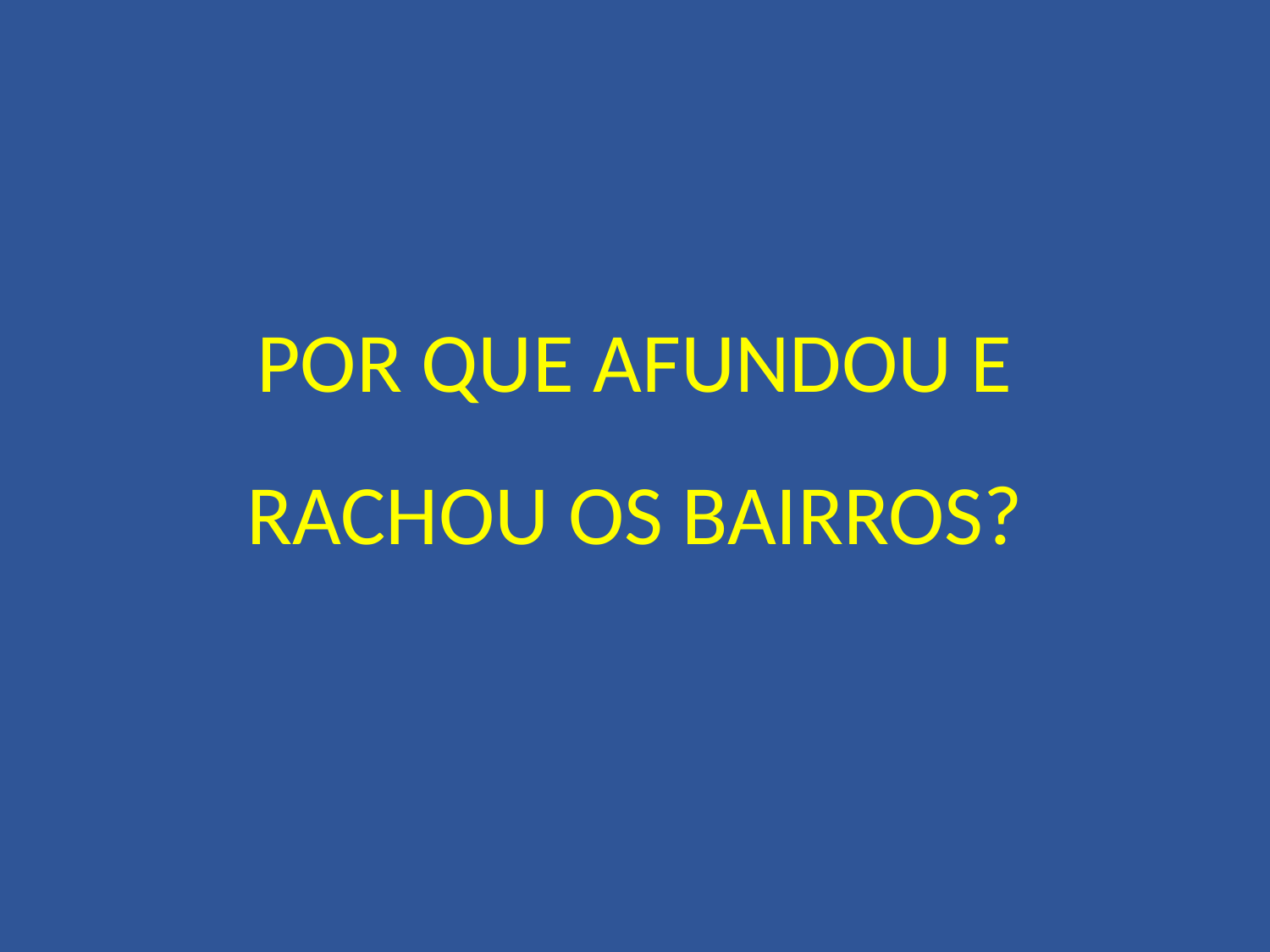

POR QUE AFUNDOU E RACHOU OS BAIRROS?